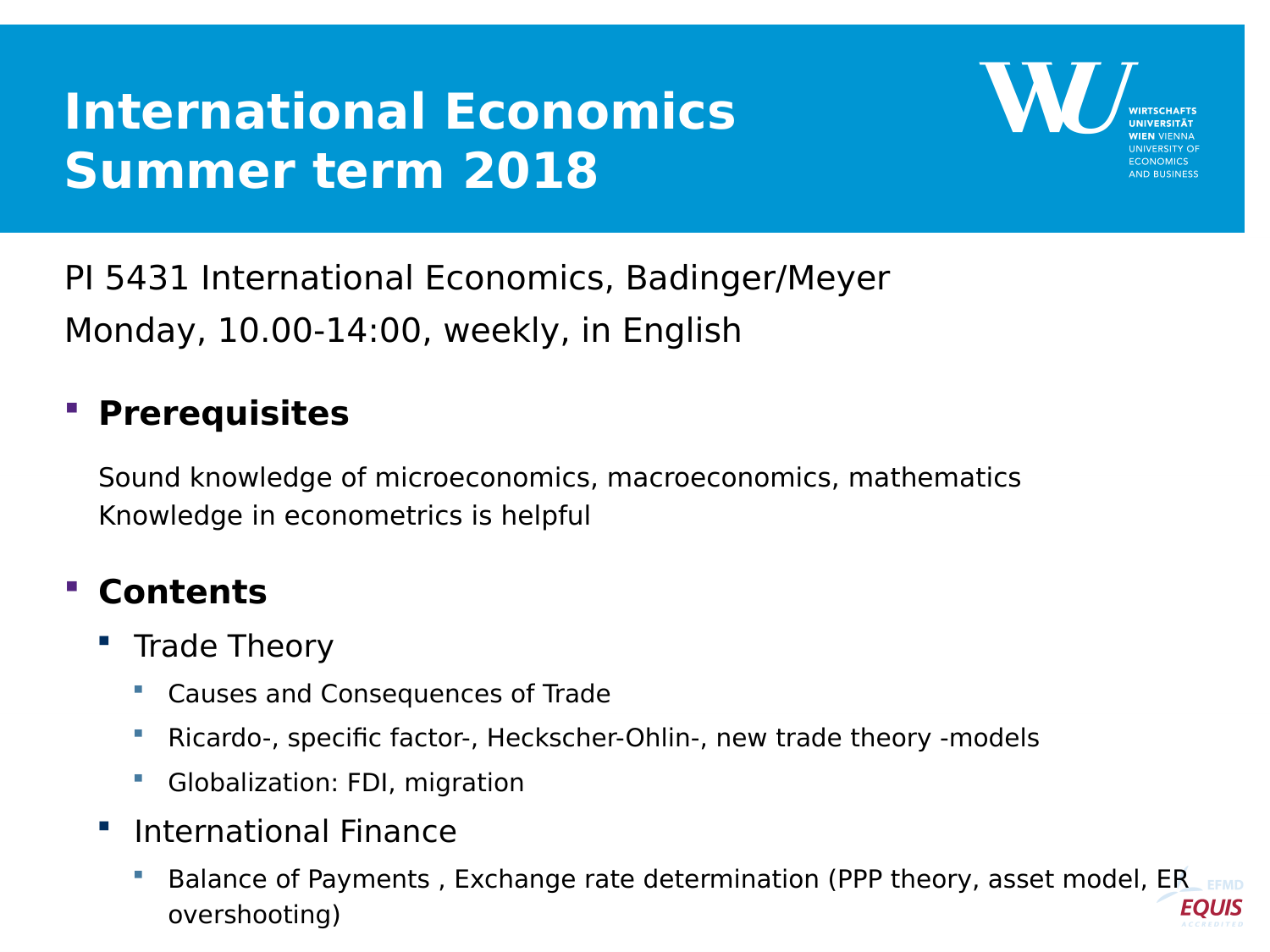

# International Economics Summer term 2018
PI 5431 International Economics, Badinger/Meyer
Monday, 10.00-14:00, weekly, in English

Prerequisites
Sound knowledge of microeconomics, macroeconomics, mathematics
Knowledge in econometrics is helpful

Contents
Trade Theory
Causes and Consequences of Trade
Ricardo-, specific factor-, Heckscher-Ohlin-, new trade theory -models
Globalization: FDI, migration
International Finance
Balance of Payments , Exchange rate determination (PPP theory, asset model, ER overshooting)